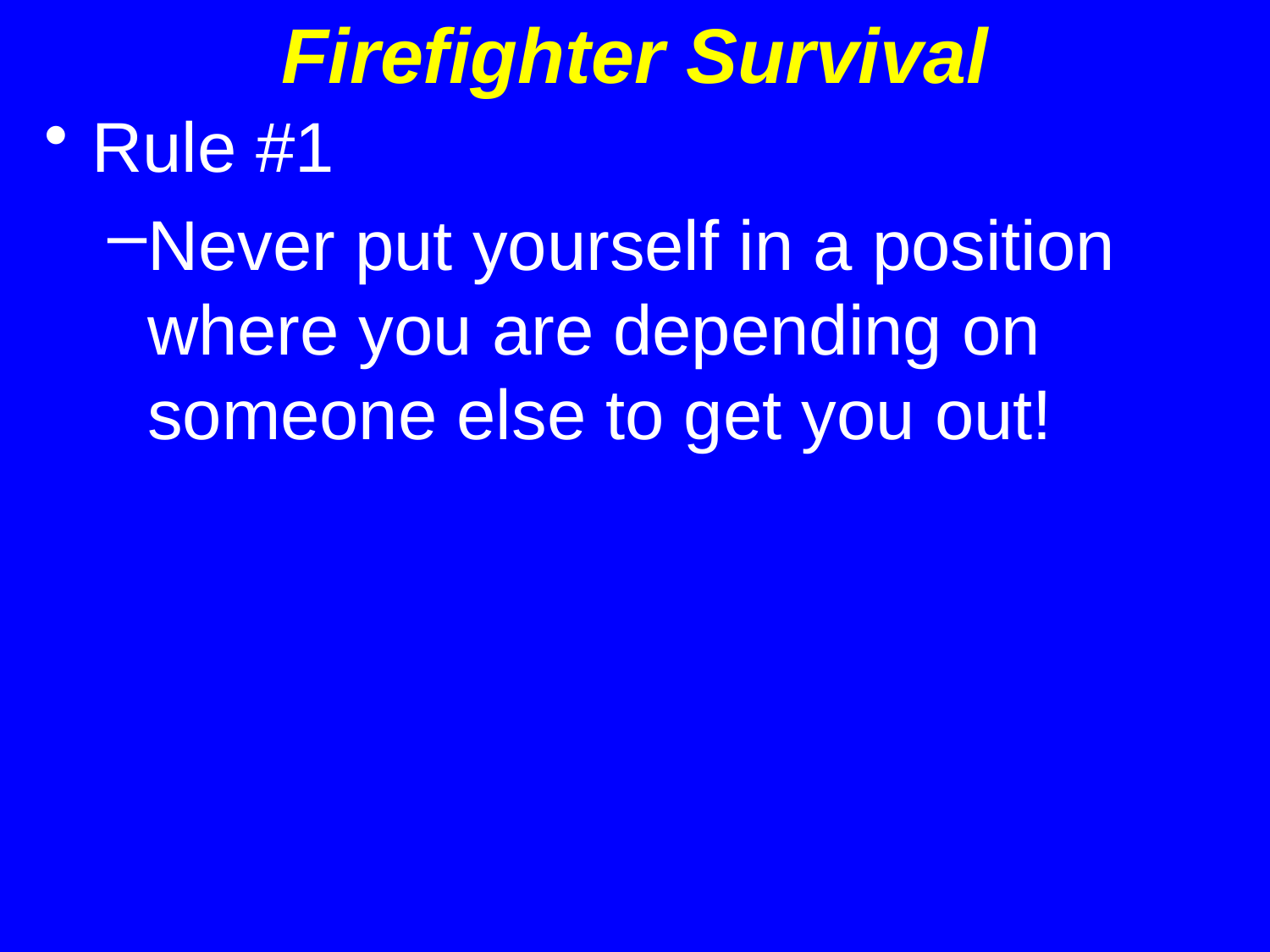

Firefighter Survival
Rule #1
Never put yourself in a position where you are depending on someone else to get you out!